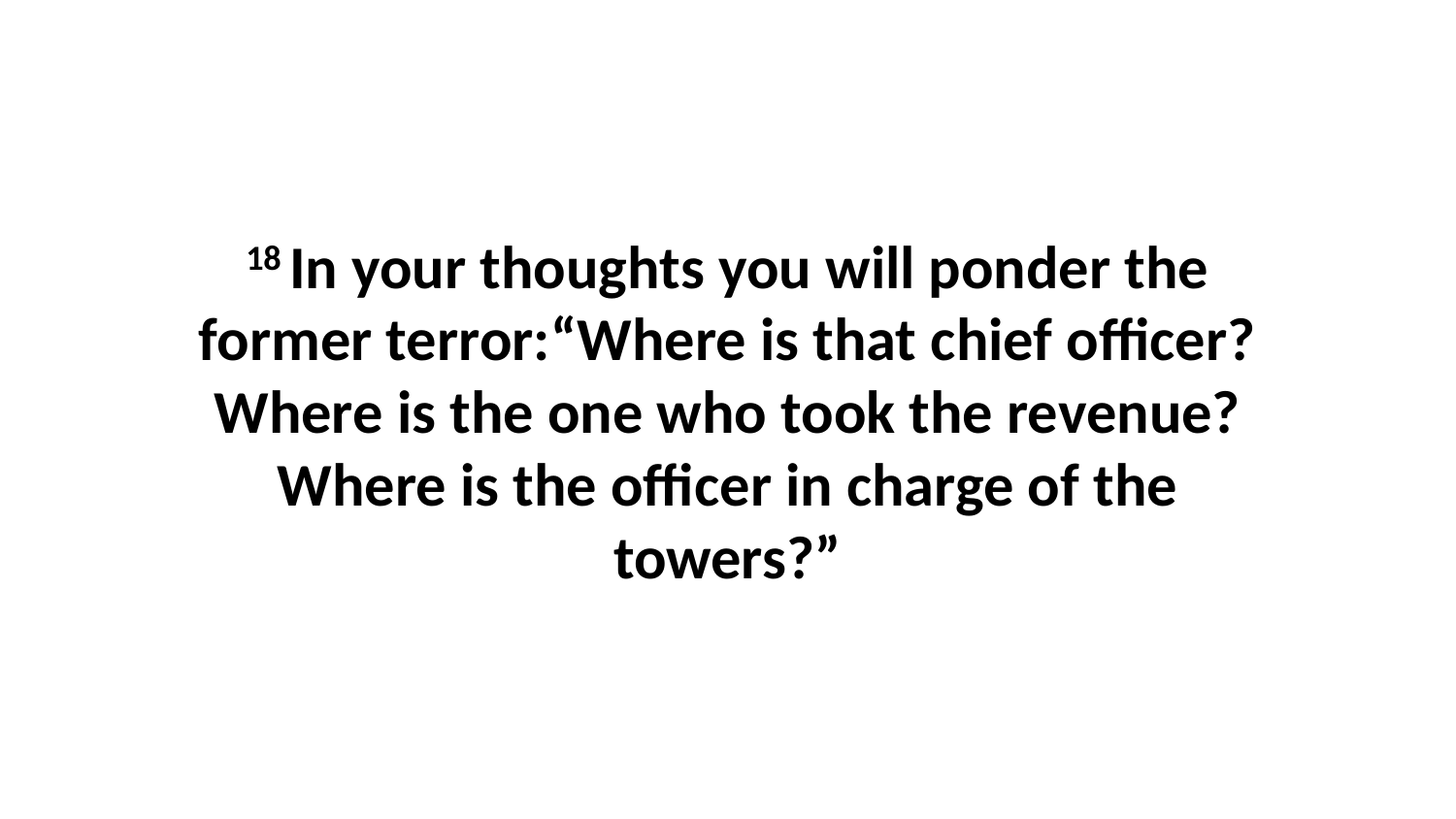

18 In your thoughts you will ponder the former terror:“Where is that chief officer?Where is the one who took the revenue?Where is the officer in charge of the towers?”